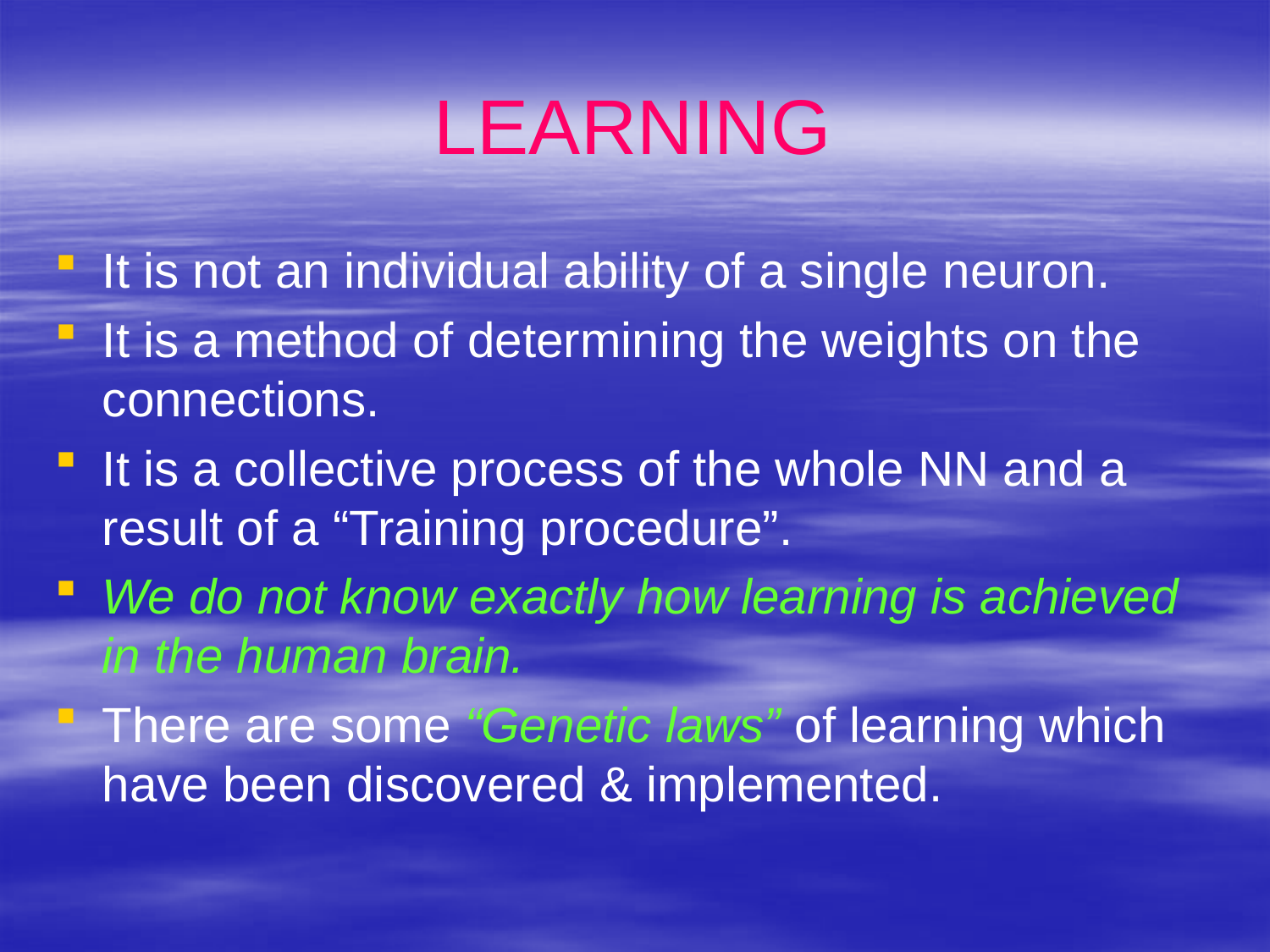

# LEARNING
It is not an individual ability of a single neuron.
It is a method of determining the weights on the connections.
It is a collective process of the whole NN and a result of a “Training procedure”.
We do not know exactly how learning is achieved in the human brain.
There are some “Genetic laws” of learning which have been discovered & implemented.